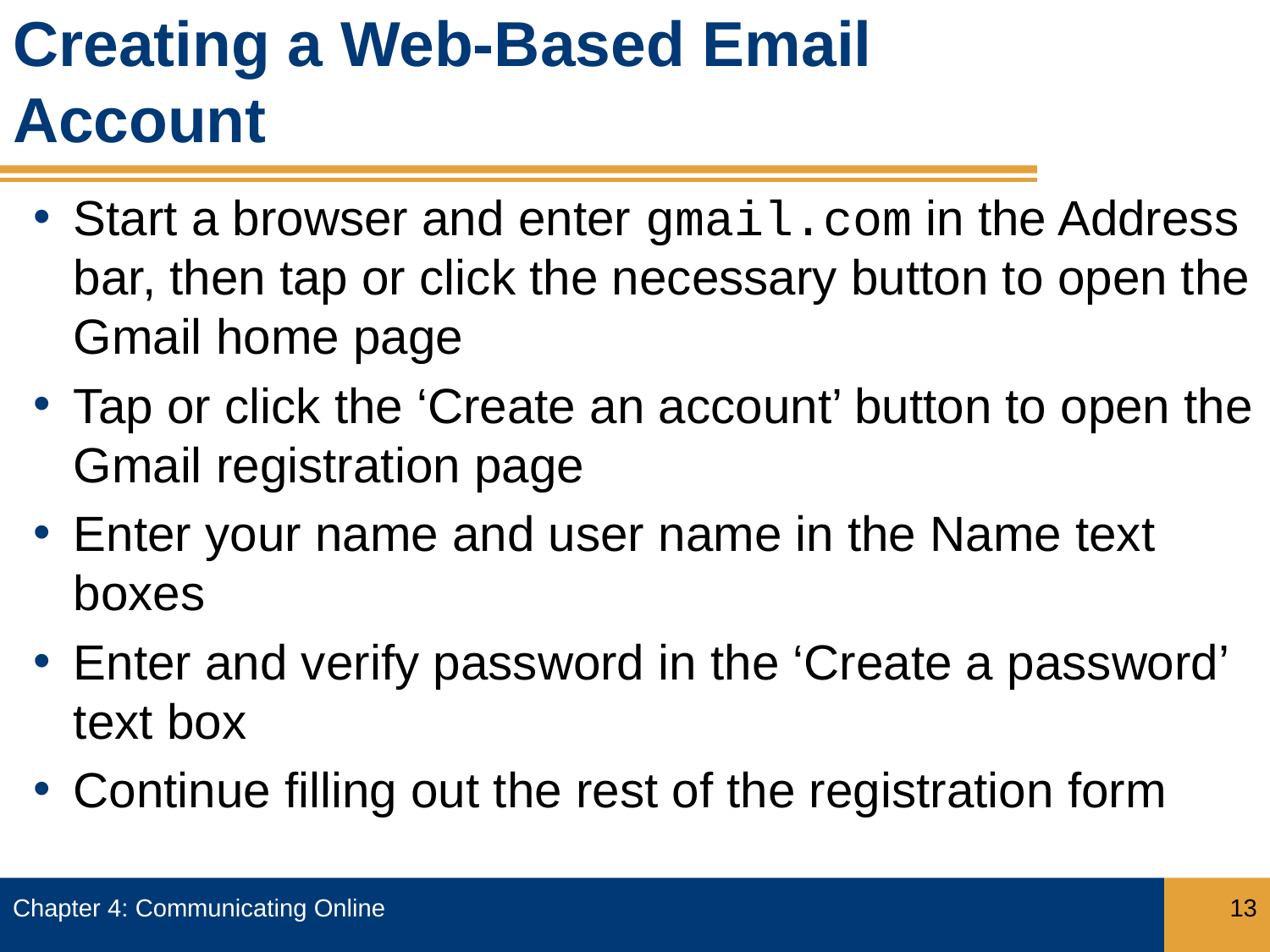

# Creating a Web-Based Email Account
Start a browser and enter gmail.com in the Address bar, then tap or click the necessary button to open the Gmail home page
Tap or click the ‘Create an account’ button to open the Gmail registration page
Enter your name and user name in the Name text boxes
Enter and verify password in the ‘Create a password’ text box
Continue filling out the rest of the registration form
Chapter 4: Communicating Online
13